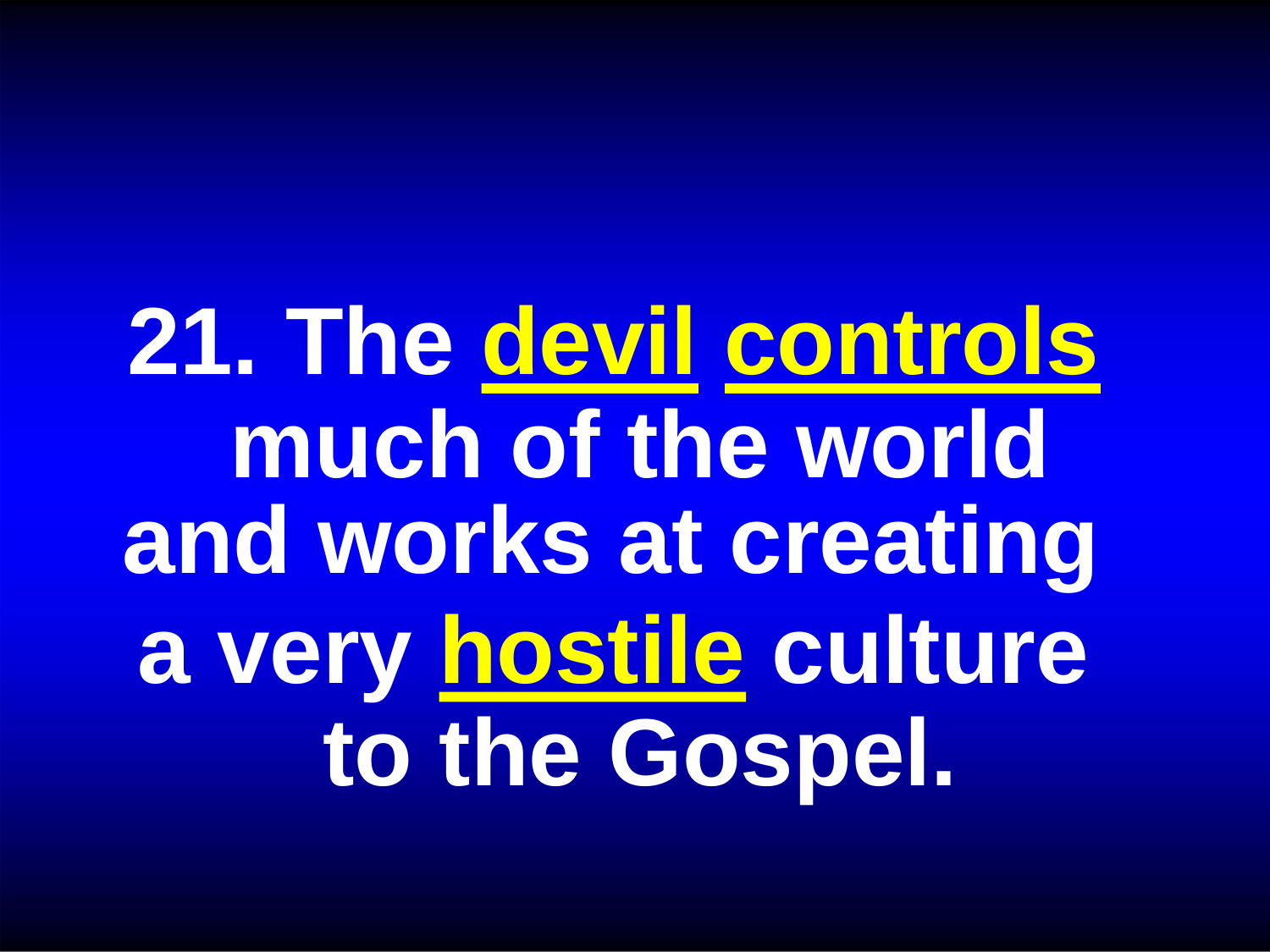

21. The devil controls  much of the world
and works at creating
a very hostile culture  to the Gospel.